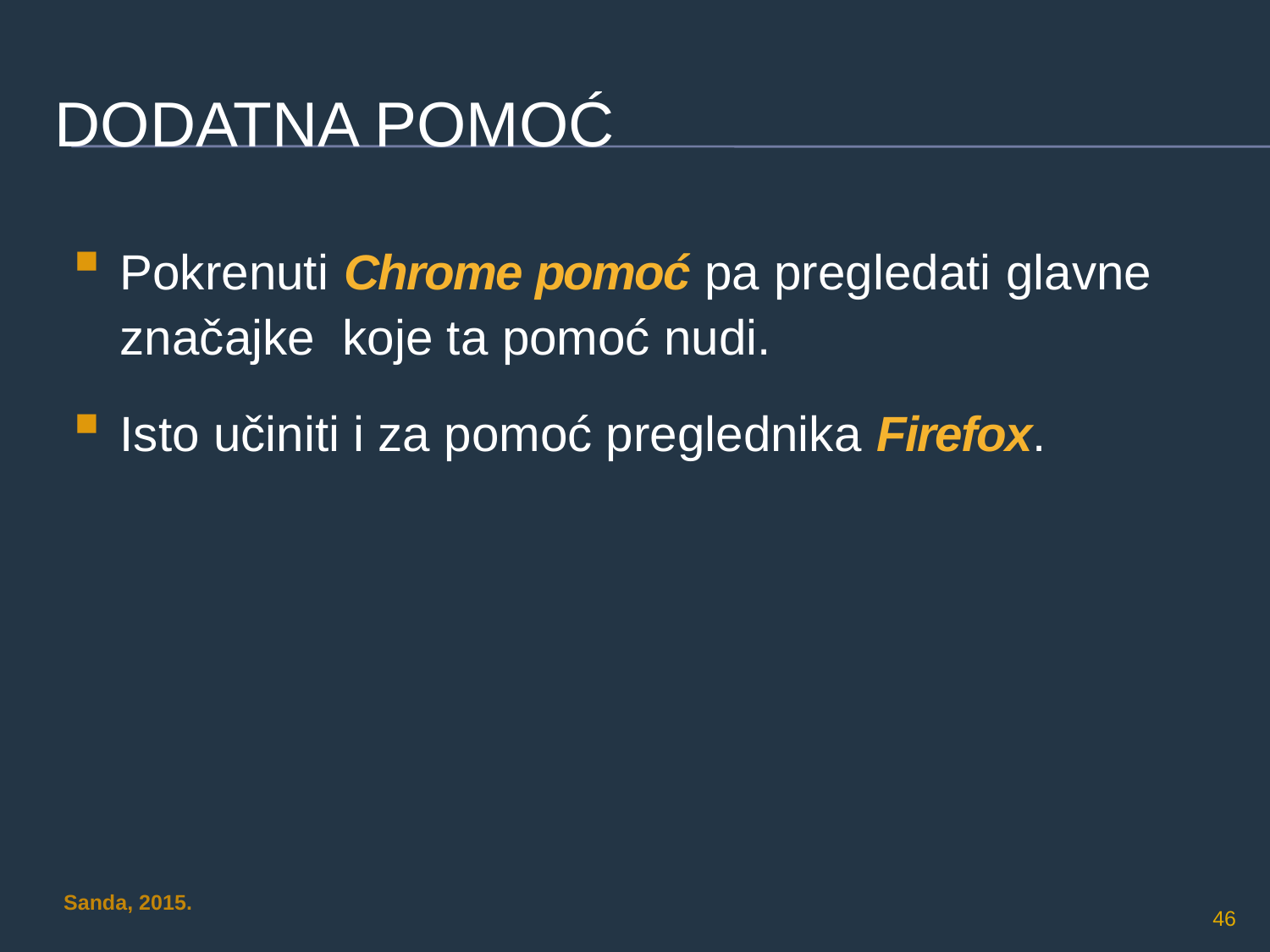

# Dodatna pomoć
Pokrenuti Chrome pomoć pa pregledati glavne značajke  koje ta pomoć nudi.
Isto učiniti i za pomoć preglednika Firefox.
Sanda, 2015.
46